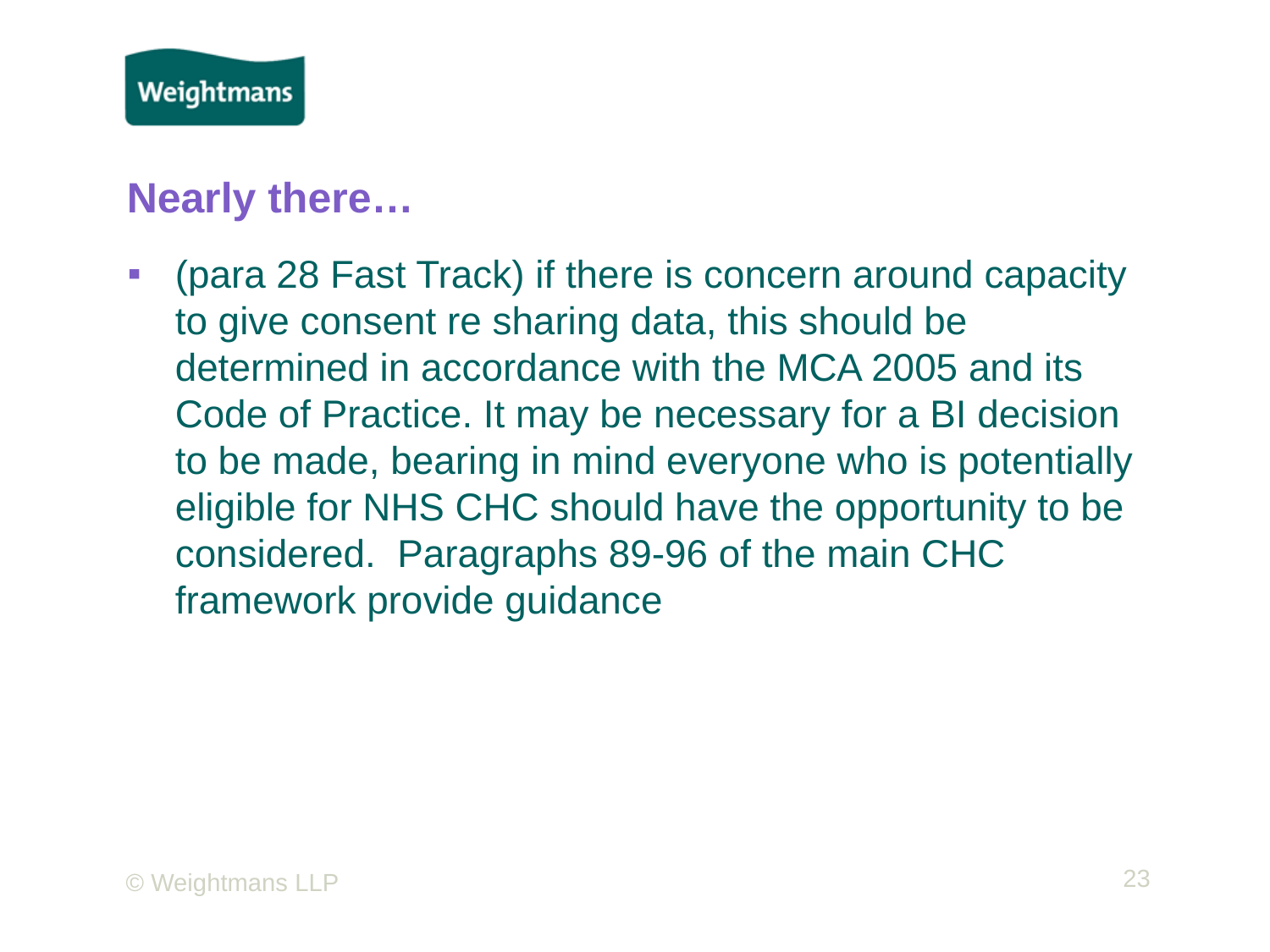

# Nearly there…
(para 28 Fast Track) if there is concern around capacity to give consent re sharing data, this should be determined in accordance with the MCA 2005 and its Code of Practice. It may be necessary for a BI decision to be made, bearing in mind everyone who is potentially eligible for NHS CHC should have the opportunity to be considered.  Paragraphs 89-96 of the main CHC framework provide guidance